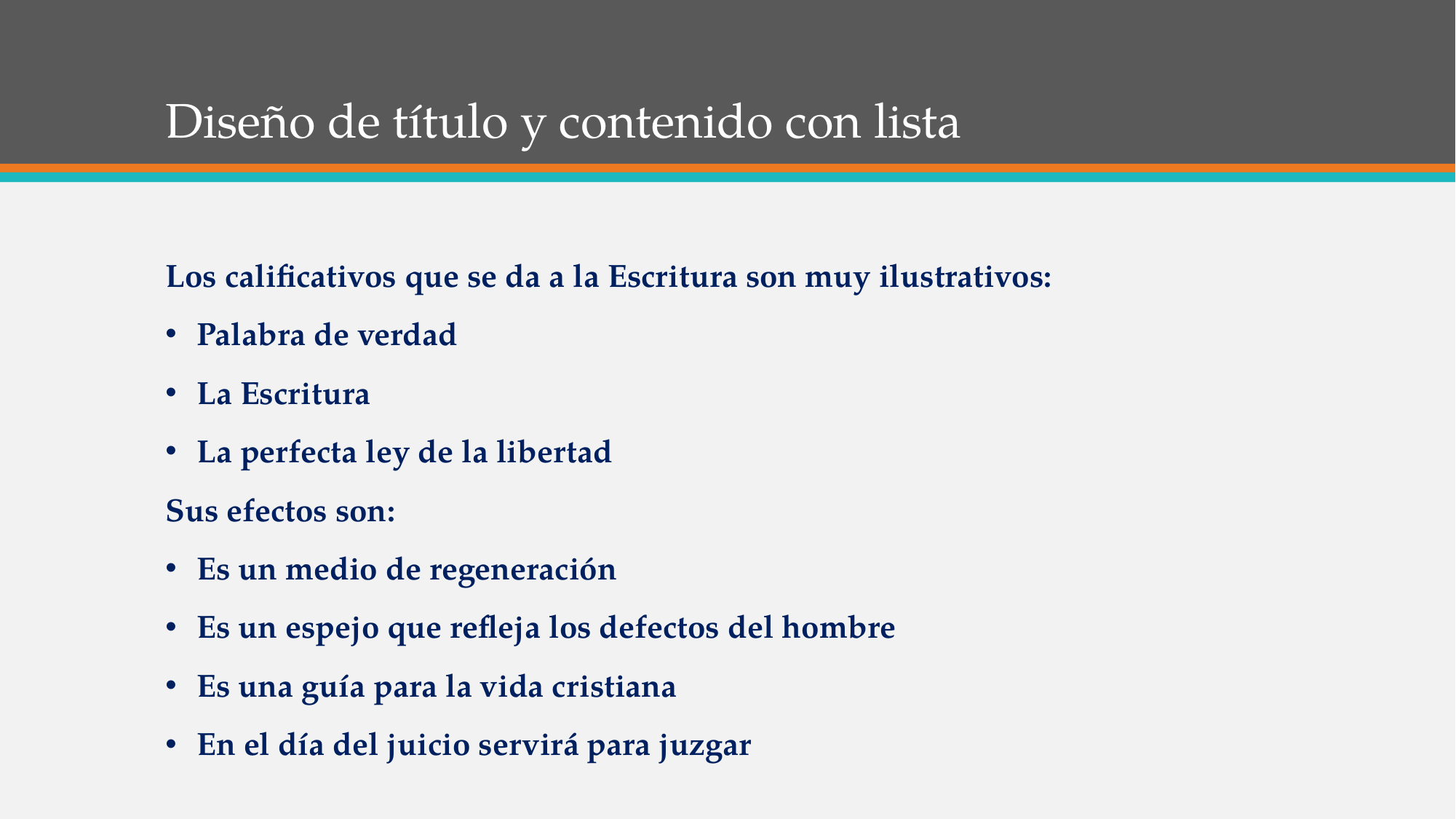

# Diseño de título y contenido con lista
Los calificativos que se da a la Escritura son muy ilustrativos:
Palabra de verdad
La Escritura
La perfecta ley de la libertad
Sus efectos son:
Es un medio de regeneración
Es un espejo que refleja los defectos del hombre
Es una guía para la vida cristiana
En el día del juicio servirá para juzgar